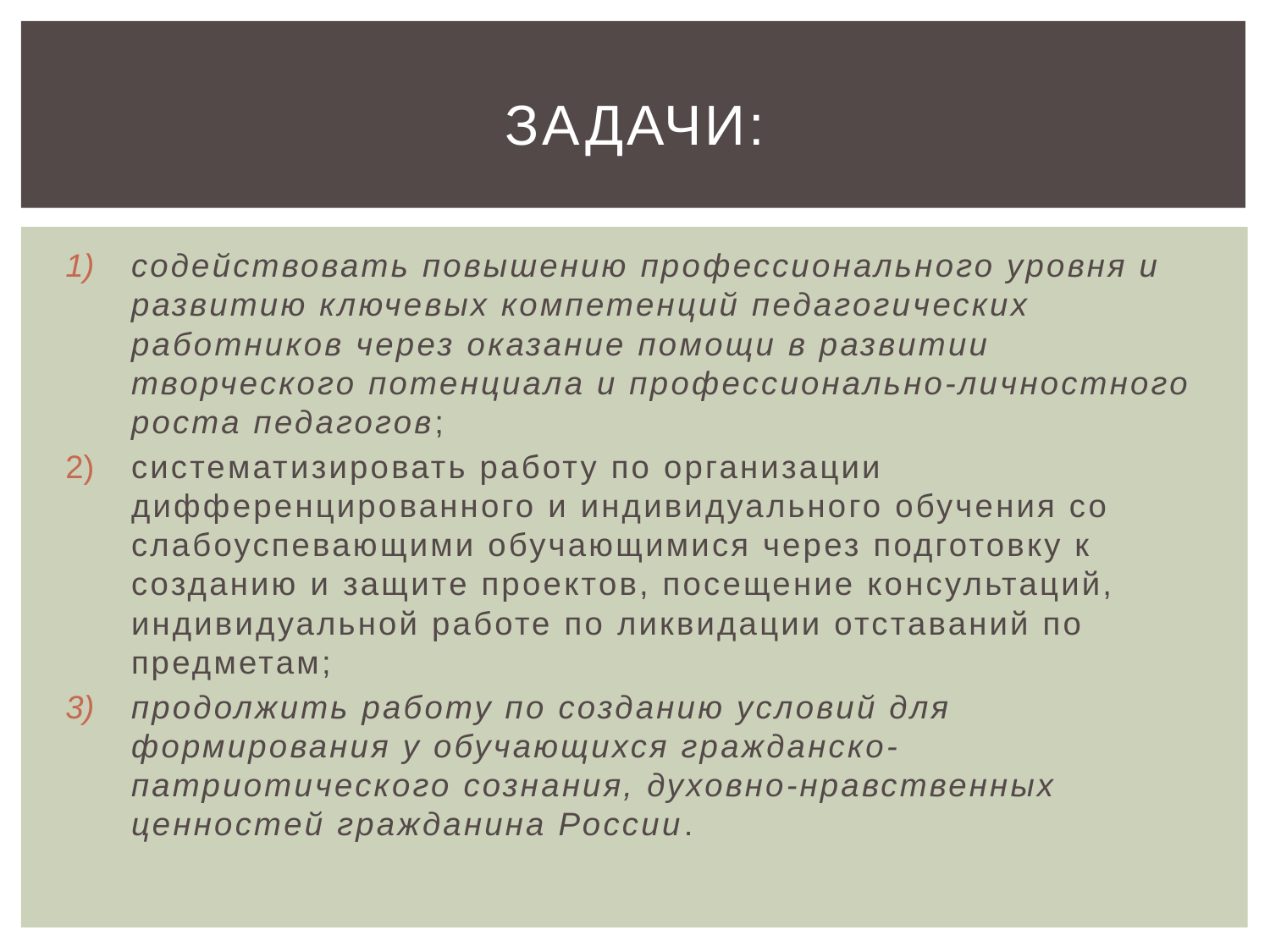

# Задачи:
содействовать повышению профессионального уровня и развитию ключевых компетенций педагогических работников через оказание помощи в развитии творческого потенциала и профессионально-личностного роста педагогов;
систематизировать работу по организации дифференцированного и индивидуального обучения со слабоуспевающими обучающимися через подготовку к созданию и защите проектов, посещение консультаций, индивидуальной работе по ликвидации отставаний по предметам;
продолжить работу по созданию условий для формирования у обучающихся гражданско-патриотического сознания, духовно-нравственных ценностей гражданина России.